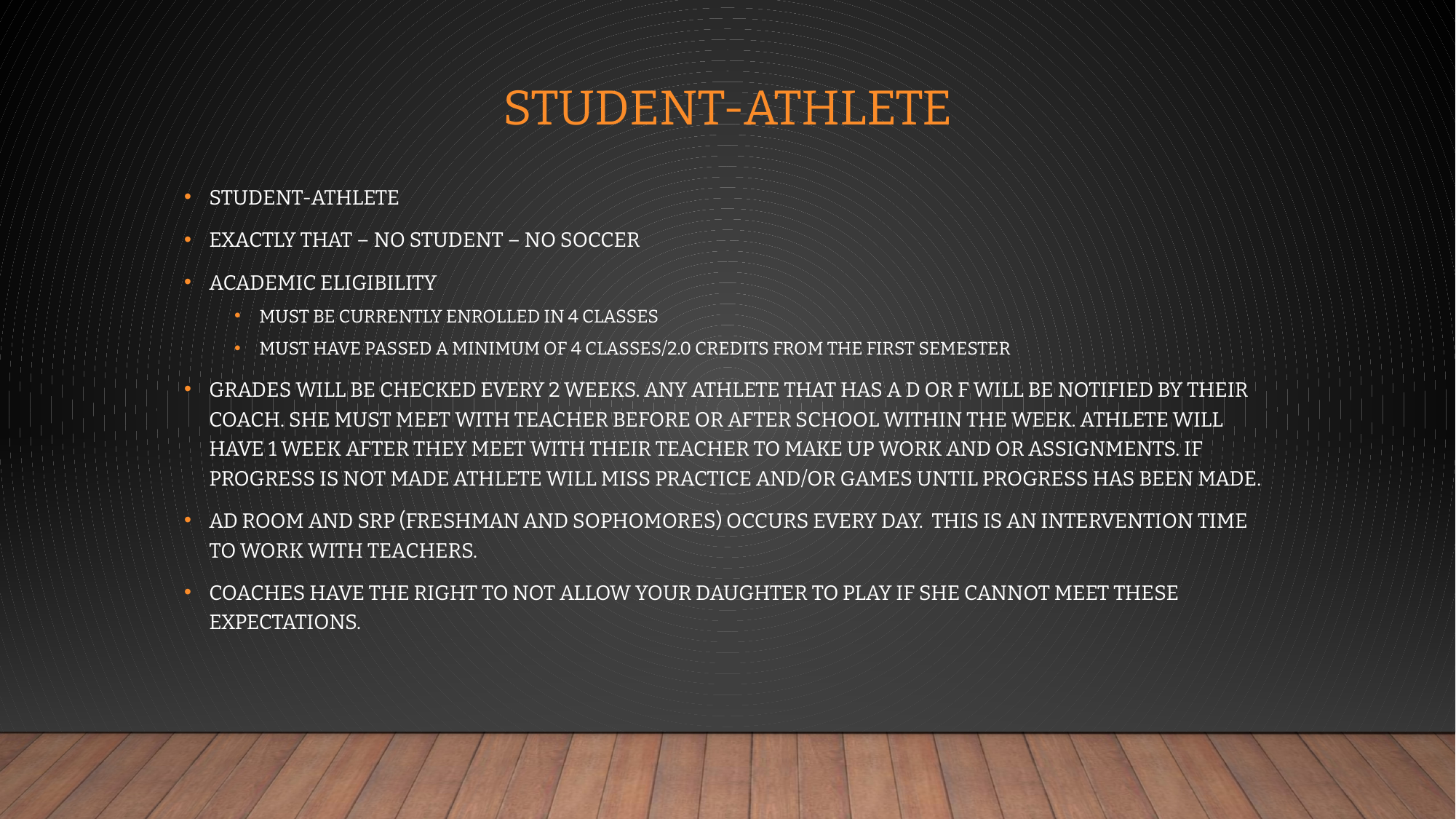

# Student-athlete
Student-Athlete
Exactly that – No student – No soccer
Academic Eligibility
must be currently enrolled in 4 classes
must have passed a minimum of 4 classes/2.0 credits from the first semester
Grades will be checked every 2 weeks. Any athlete that has a D or F will be notified by their coach. She MUST meet with teacher before or after school within the week. Athlete will have 1 week after they meet with their teacher to make up work and or assignments. If progress is not made athlete will miss practice and/or games until progress has been made.
AD room and SRP (freshman and sophomores) occurs every day.  This is an intervention time to work with teachers.
Coaches have the RIGHT to not allow your daughter to play if she cannot meet these expectations.